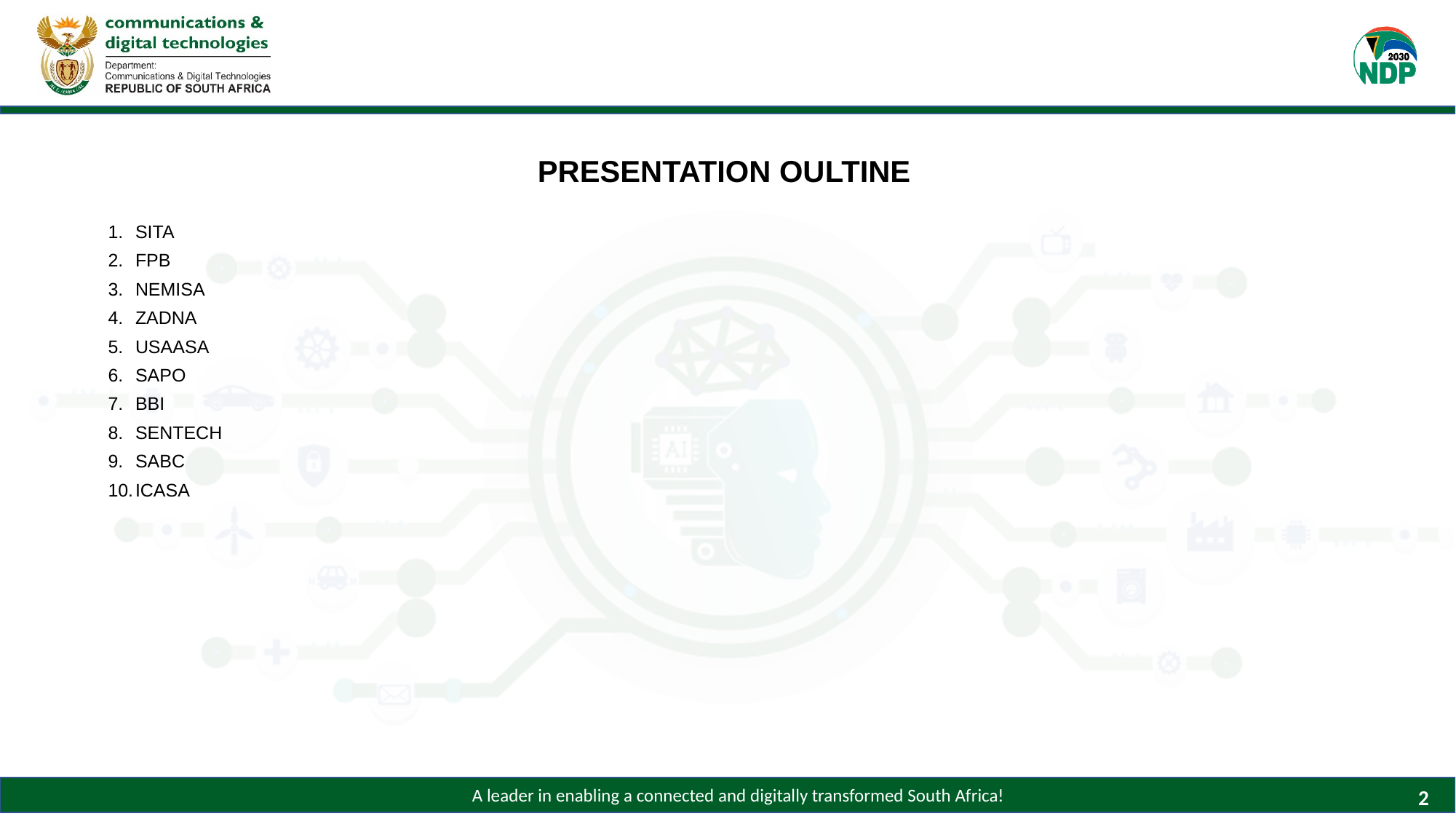

# PRESENTATION OULTINE
SITA
FPB
NEMISA
ZADNA
USAASA
SAPO
BBI
SENTECH
SABC
ICASA